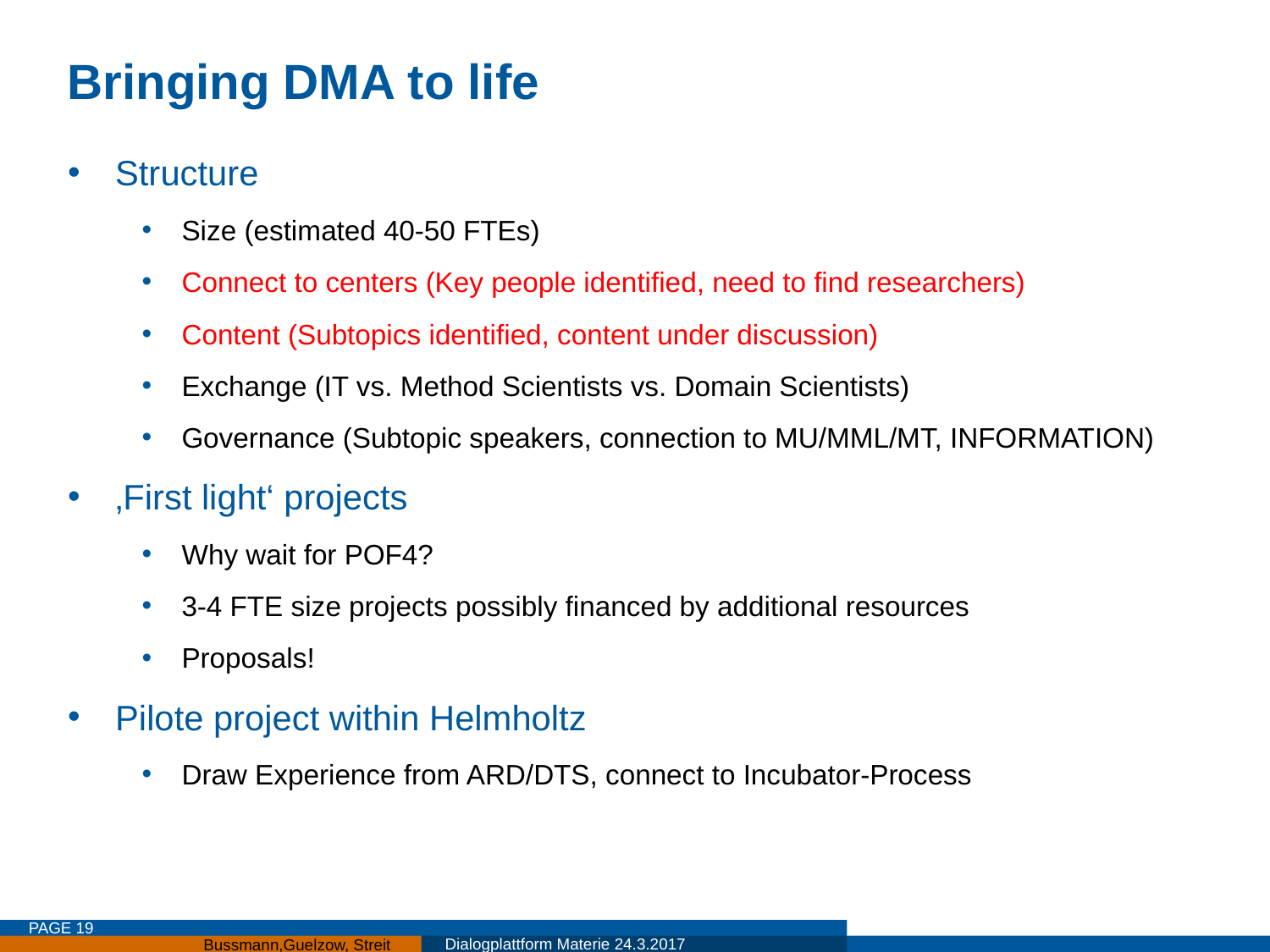

# Bringing DMA to life
Structure
Size (estimated 40-50 FTEs)
Connect to centers (Key people identified, need to find researchers)
Content (Subtopics identified, content under discussion)
Exchange (IT vs. Method Scientists vs. Domain Scientists)
Governance (Subtopic speakers, connection to MU/MML/MT, INFORMATION)
‚First light‘ projects
Why wait for POF4?
3-4 FTE size projects possibly financed by additional resources
Proposals!
Pilote project within Helmholtz
Draw Experience from ARD/DTS, connect to Incubator-Process